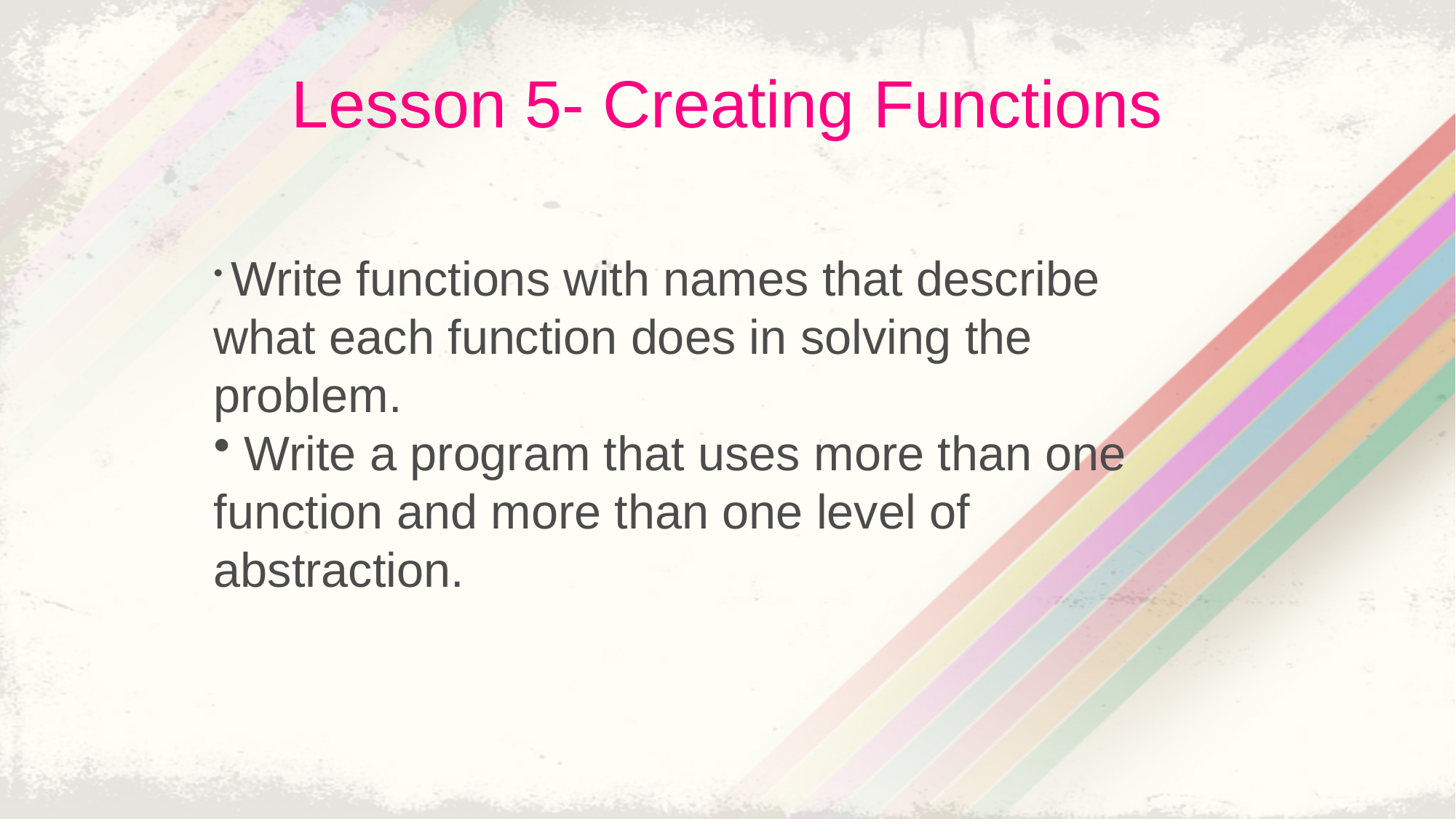

# Lesson 5- Creating Functions

 Write functions with names that describe what each function does in solving the problem.
 Write a program that uses more than one function and more than one level of abstraction.